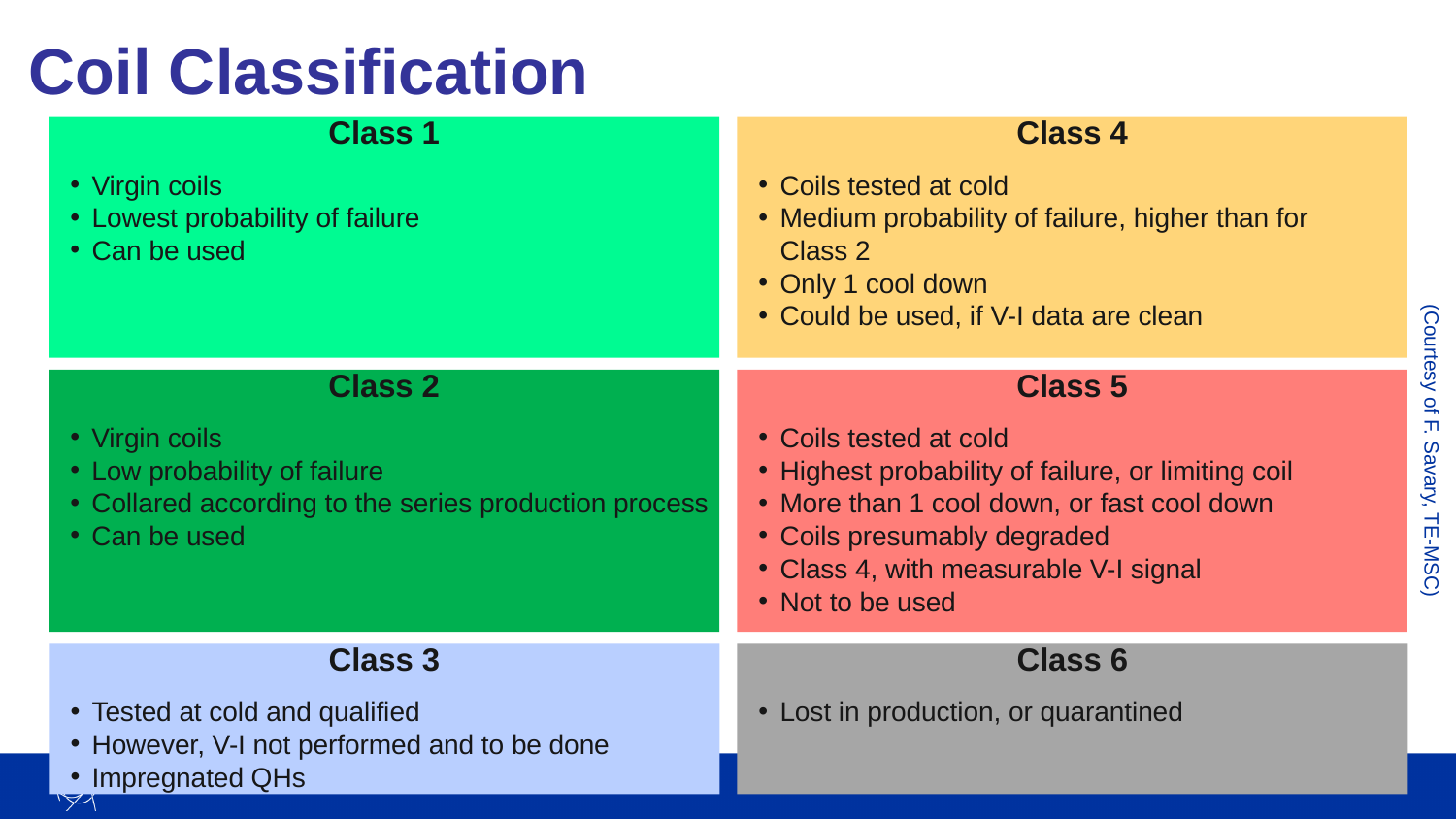

Coil Classification
Class 1

Virgin coils
Lowest probability of failure
Can be used
Class 4

Coils tested at cold
Medium probability of failure, higher than for
Class 2
Only 1 cool down
Could be used, if V-I data are clean

Class 2

Virgin coils
Low probability of failure
Collared according to the series production process
Can be used
Class 5

Coils tested at cold
Highest probability of failure, or limiting coil
More than 1 cool down, or fast cool down
Coils presumably degraded
Class 4, with measurable V-I signal
Not to be used
(Courtesy of F. Savary, TE-MSC)
Class 3

Tested at cold and qualified
However, V-I not performed and to be done
Impregnated QHs

Class 6

Lost in production, or quarantined
11